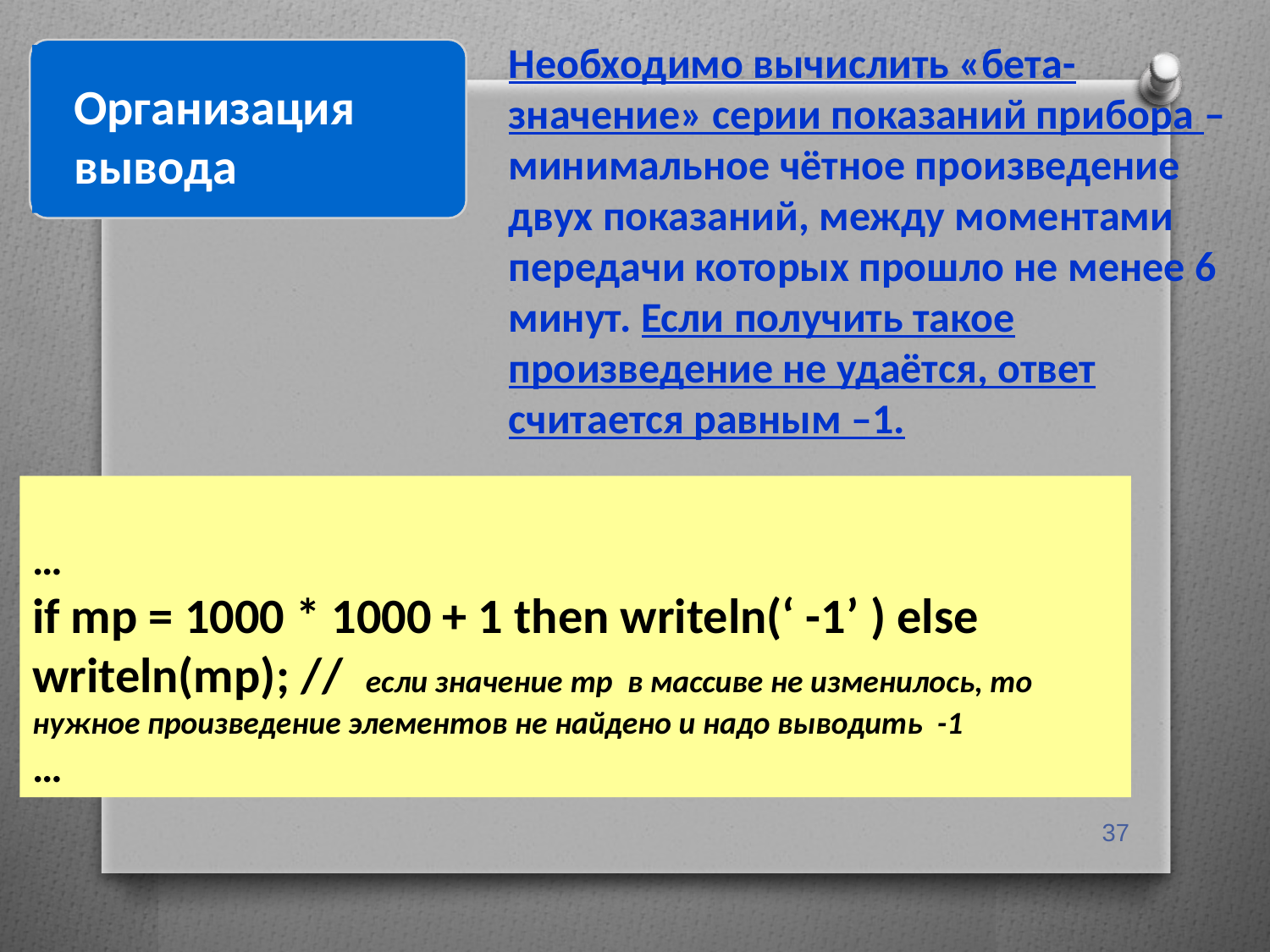

Необходимо вычислить «бета-значение» серии показаний прибора – минимальное чётное произведение двух показаний, между моментами передачи которых прошло не менее 6 минут. Если получить такое произведение не удаётся, ответ считается равным –1.

Организация
вывода

…
if mp = 1000 * 1000 + 1 then writeln(‘ -1’ ) else
writeln(mp); //  если значение mp  в массиве не изменилось, то нужное произведение элементов не найдено и надо выводить  -1
…
37